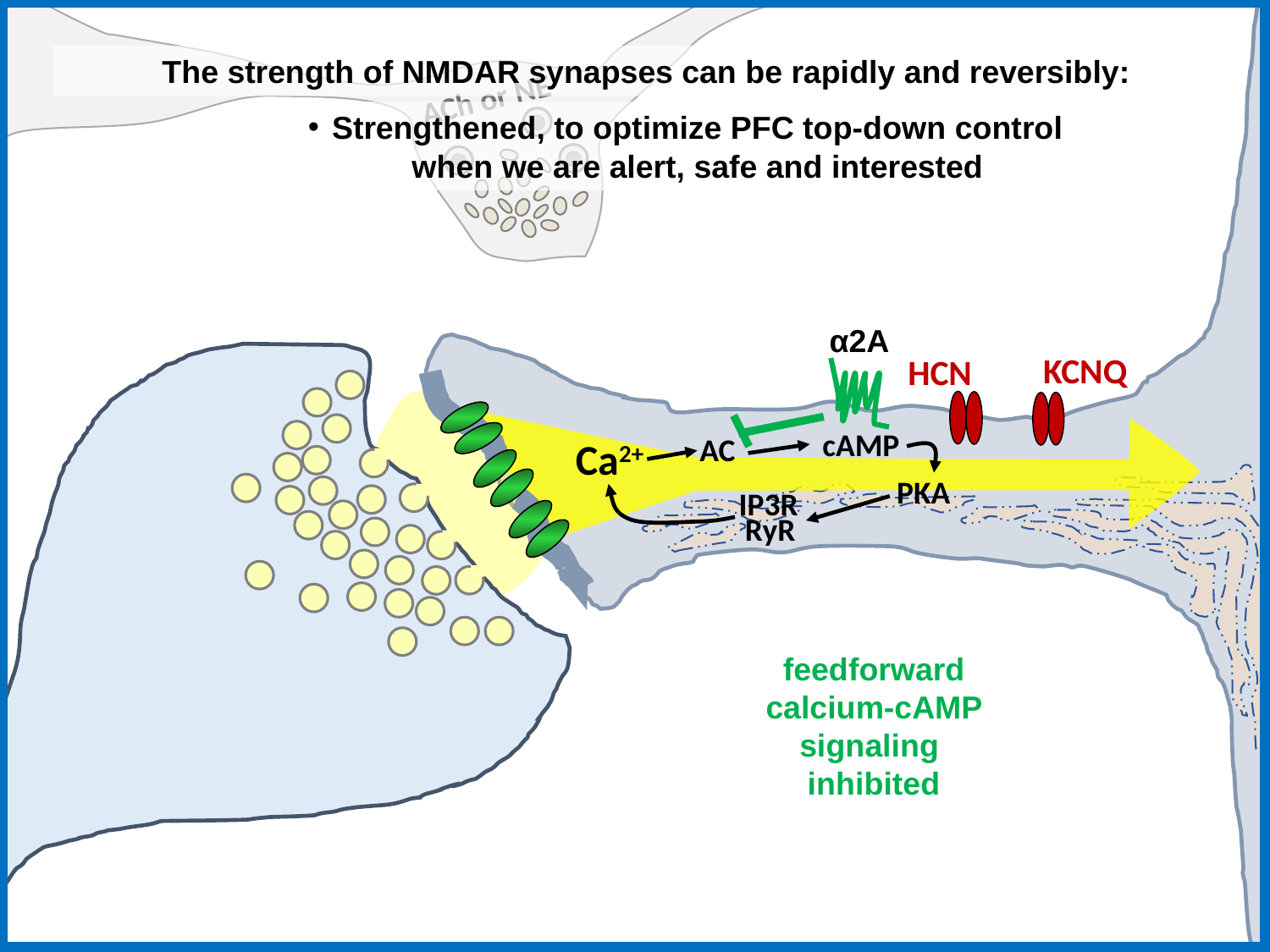

ACh or NE

The strength of NMDAR synapses can be rapidly and reversibly:
Strengthened, to optimize PFC top-down control when we are alert, safe and interested
α2A
KCNQ

HCN

cAMP

AC
Ca2+

PKA

IP3R

RyR

feedforward calcium-cAMP signaling
inhibited